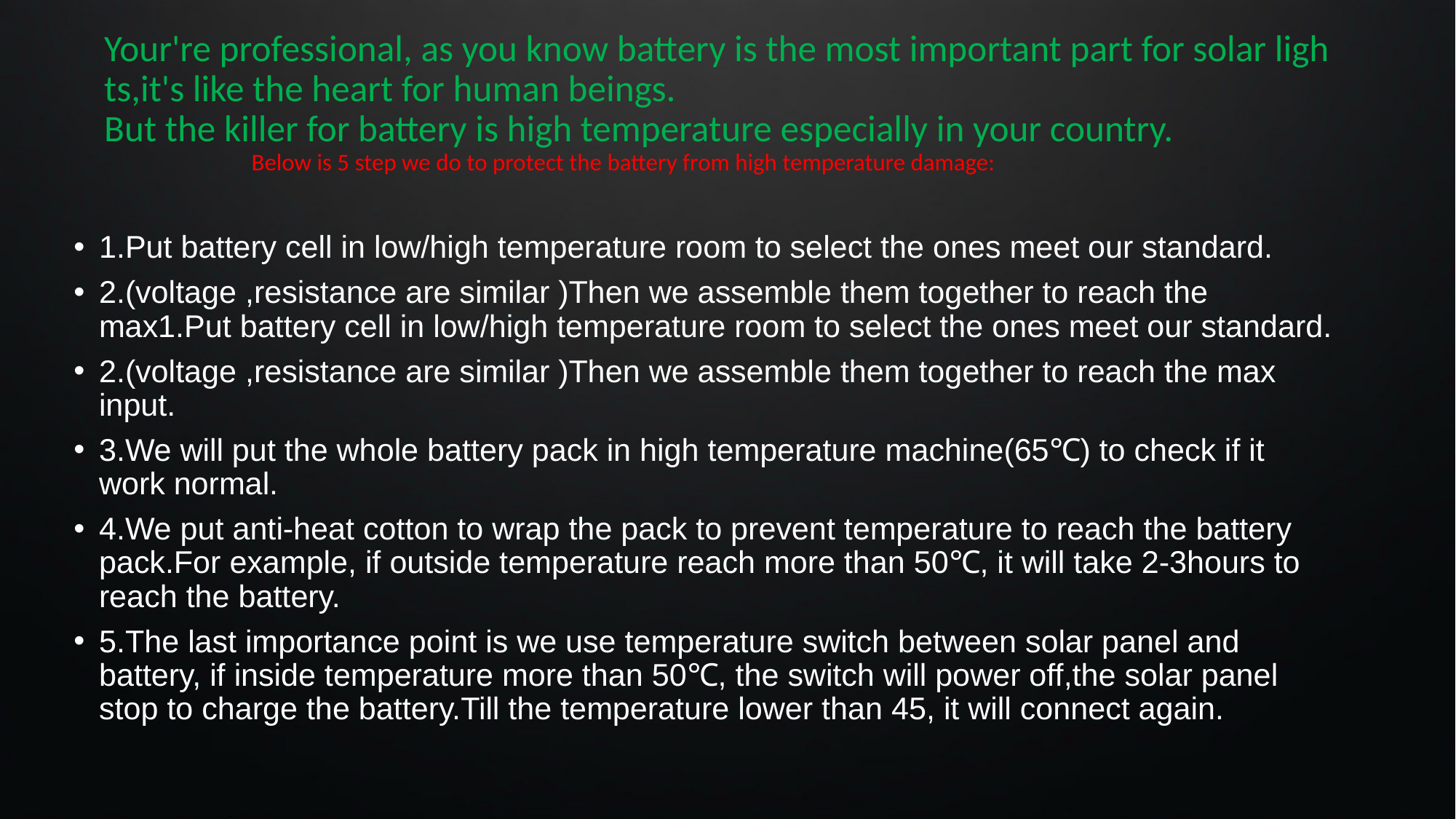

# Your're professional, as you know battery is the most important part for solar lights,it's like the heart for human beings. But the killer for battery is high temperature especially in your country. Below is 5 step we do to protect the battery from high temperature damage:
1.Put battery cell in low/high temperature room to select the ones meet our standard.
2.(voltage ,resistance are similar )Then we assemble them together to reach the max1.Put battery cell in low/high temperature room to select the ones meet our standard.
2.(voltage ,resistance are similar )Then we assemble them together to reach the max input.
3.We will put the whole battery pack in high temperature machine(65℃) to check if it work normal.
4.We put anti-heat cotton to wrap the pack to prevent temperature to reach the battery pack.For example, if outside temperature reach more than 50℃, it will take 2-3hours to reach the battery.
5.The last importance point is we use temperature switch between solar panel and battery, if inside temperature more than 50℃, the switch will power off,the solar panel stop to charge the battery.Till the temperature lower than 45, it will connect again.